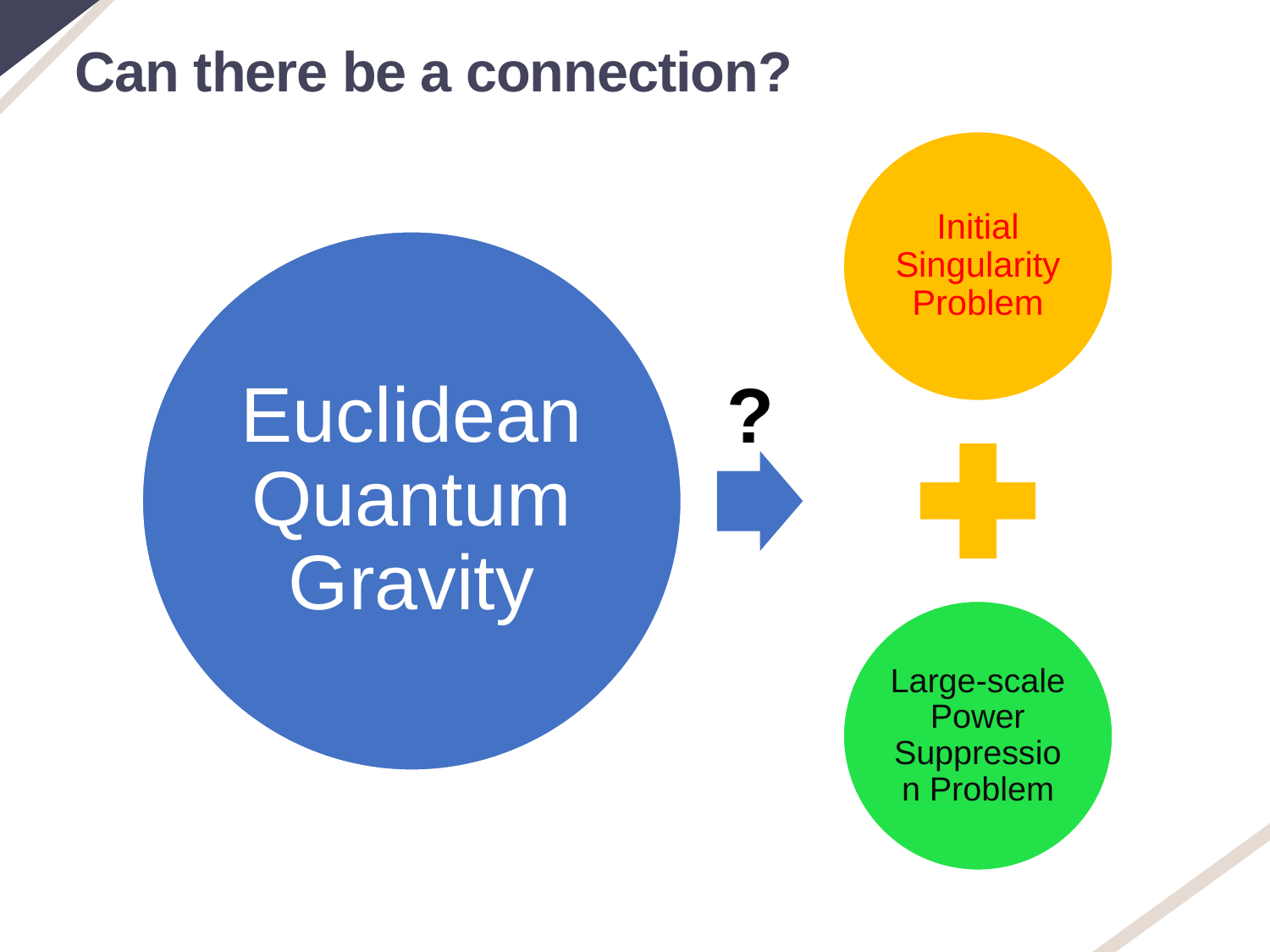

Can there be a connection?
Initial Singularity Problem

Large-scale Power Suppression Problem

Euclidean Quantum Gravity
?